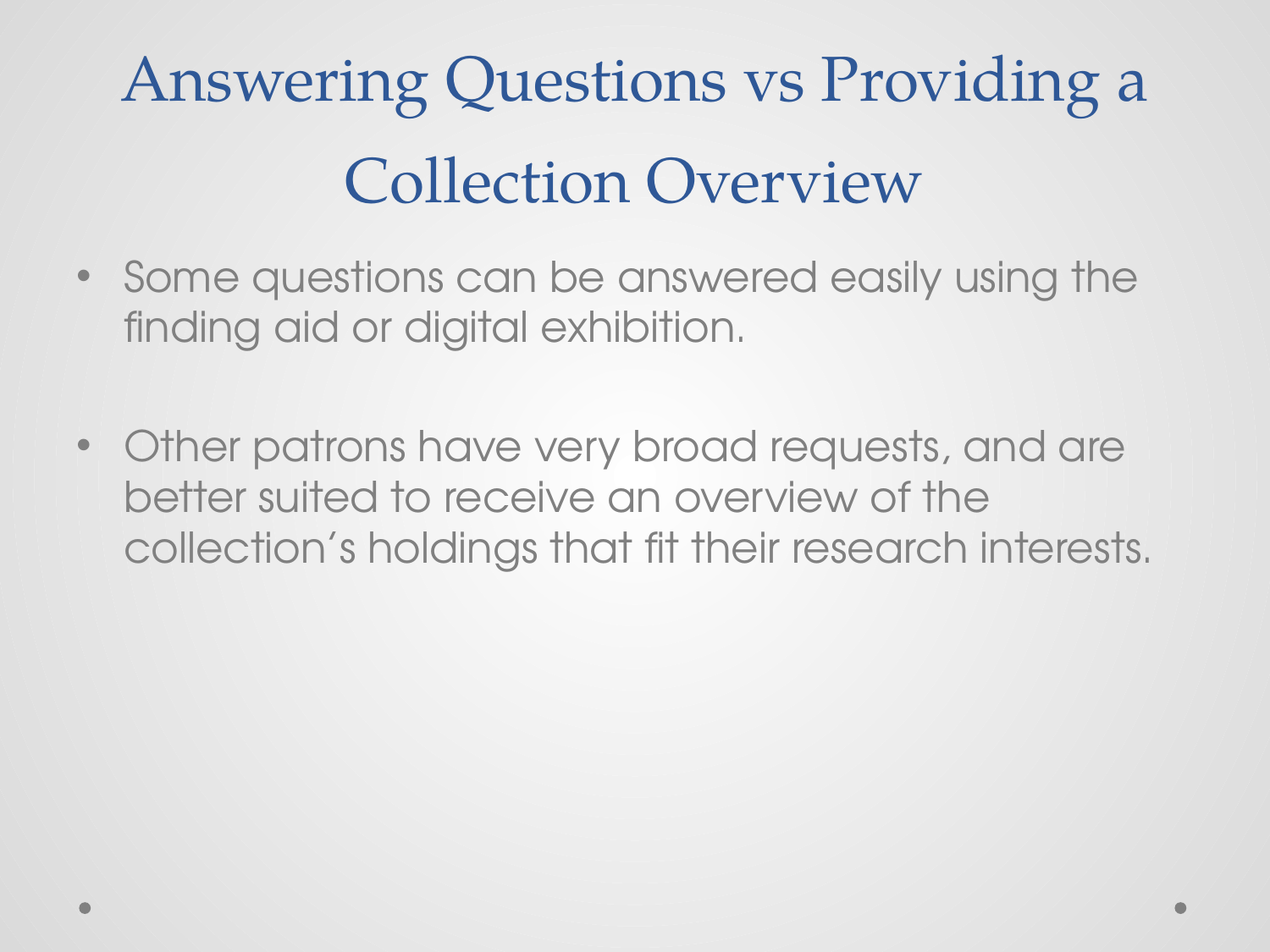

# Answering Questions vs Providing a Collection Overview
Some questions can be answered easily using the finding aid or digital exhibition.

Other patrons have very broad requests, and are better suited to receive an overview of the collection’s holdings that fit their research interests.